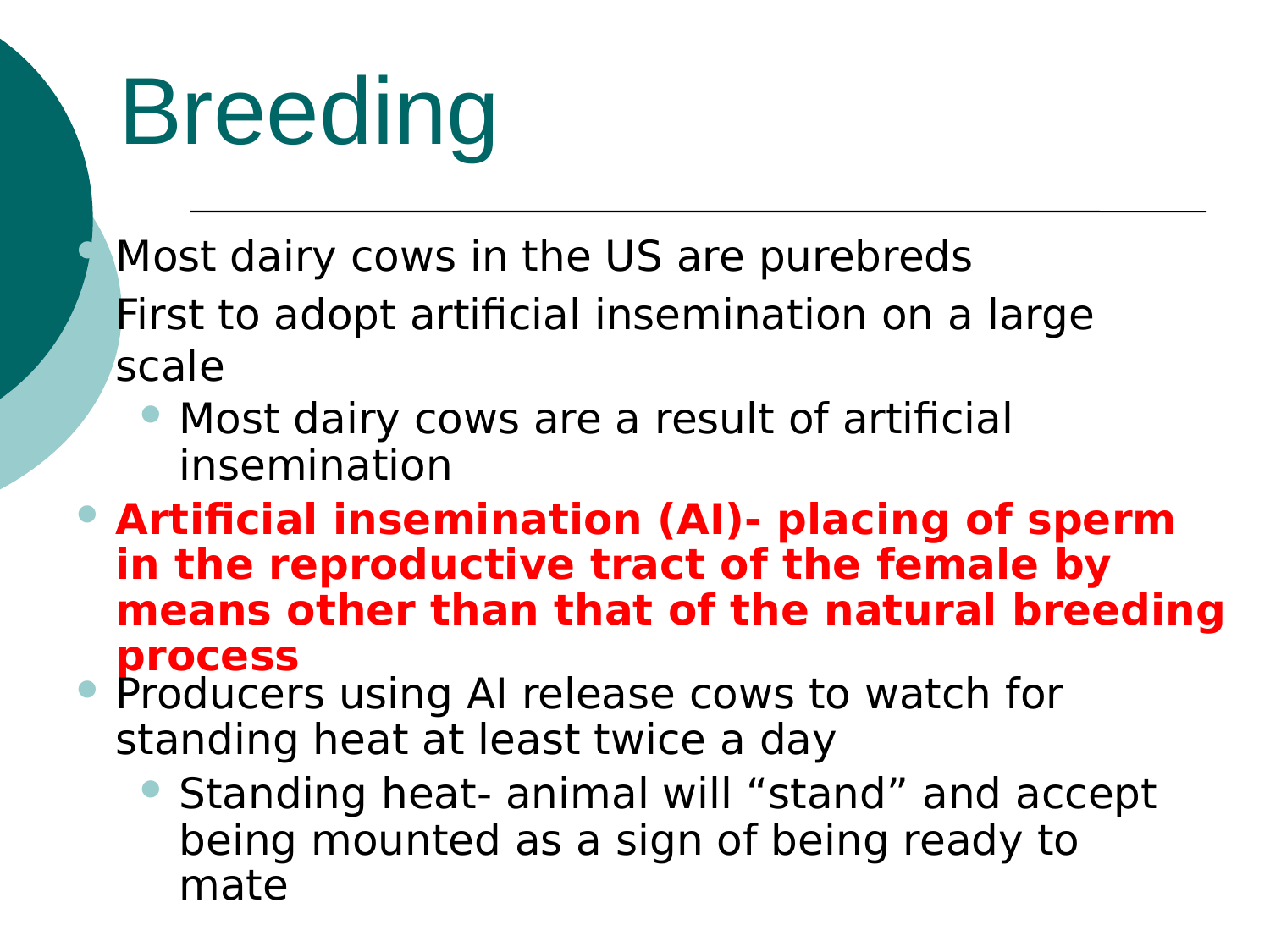

Breeding
Most dairy cows in the US are purebreds
First to adopt artificial insemination on a large scale
Most dairy cows are a result of artificial insemination
Artificial insemination (AI)- placing of sperm in the reproductive tract of the female by means other than that of the natural breeding process
Producers using AI release cows to watch for standing heat at least twice a day
Standing heat- animal will “stand” and accept being mounted as a sign of being ready to mate